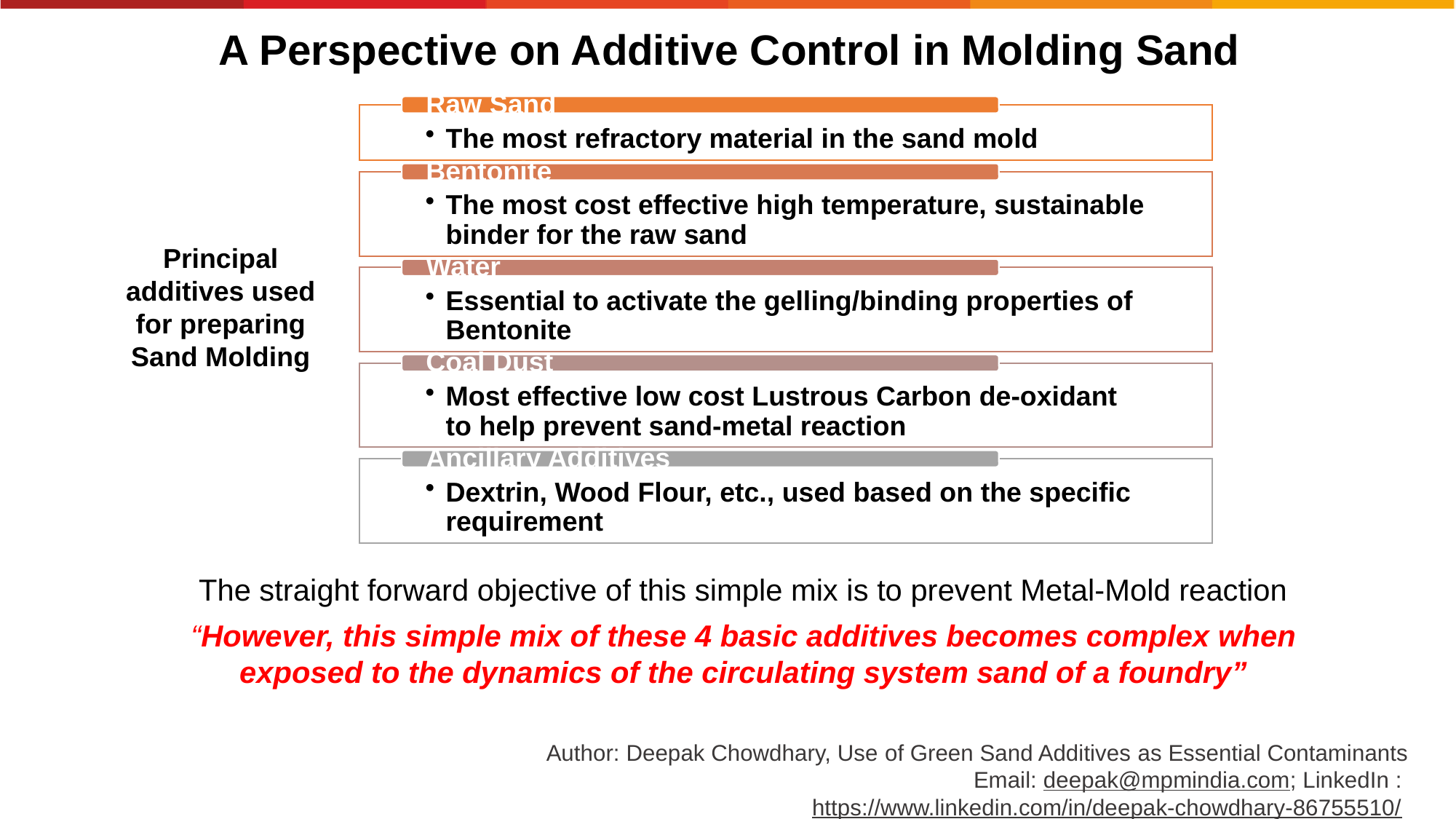

A Perspective on Additive Control in Molding Sand
The most refractory material in the sand mold
Raw Sand
The most cost effective high temperature, sustainable binder for the raw sand
Bentonite
Essential to activate the gelling/binding properties of Bentonite
Water
Most effective low cost Lustrous Carbon de-oxidant to help prevent sand-metal reaction
Coal Dust
Dextrin, Wood Flour, etc., used based on the specific requirement
Ancillary Additives
Principal additives used for preparing Sand Molding
The straight forward objective of this simple mix is to prevent Metal-Mold reaction
“However, this simple mix of these 4 basic additives becomes complex when exposed to the dynamics of the circulating system sand of a foundry”